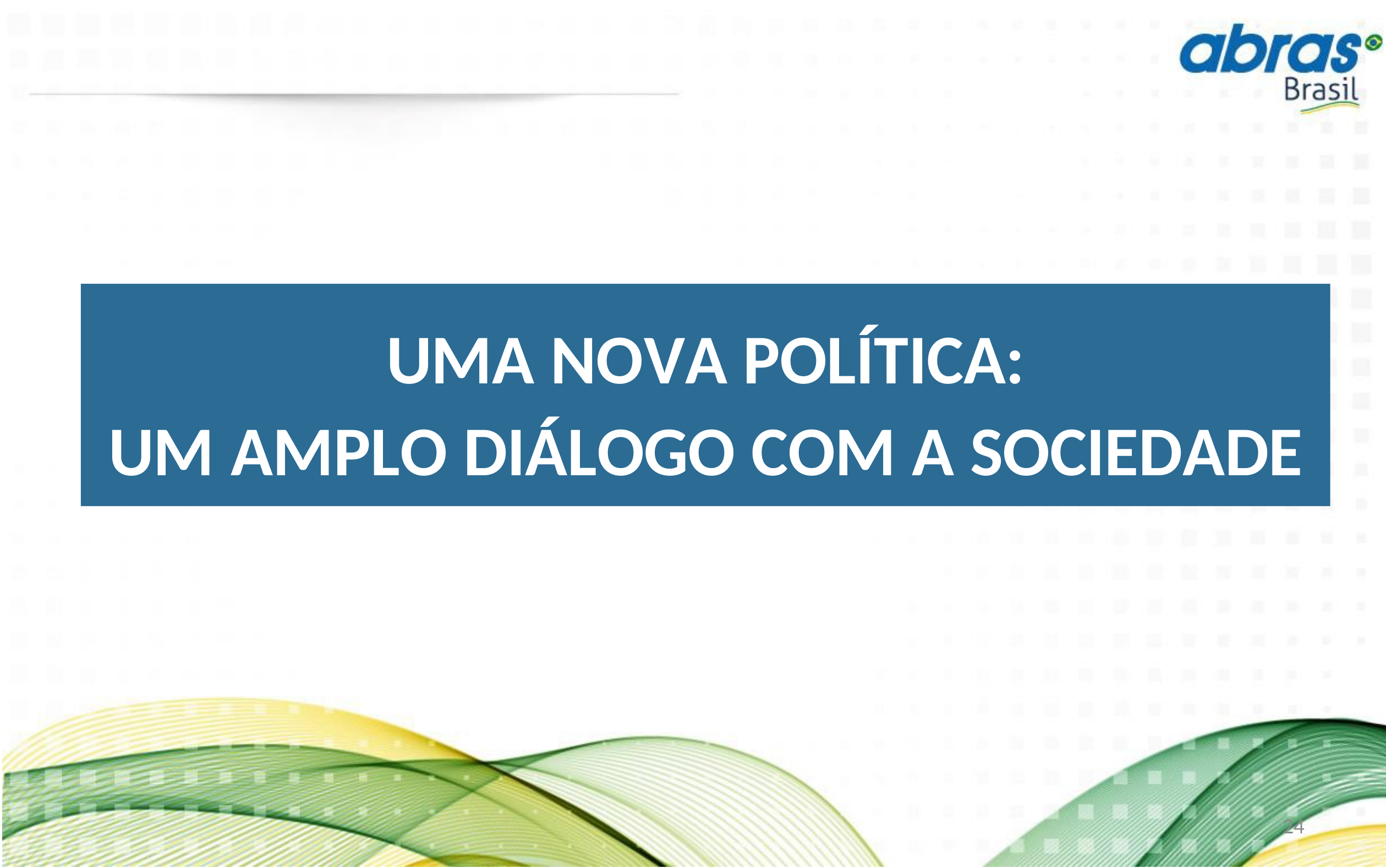

UMA NOVA POLÍTICA:

UM AMPLO DIÁLOGO COM A SOCIEDADE
24